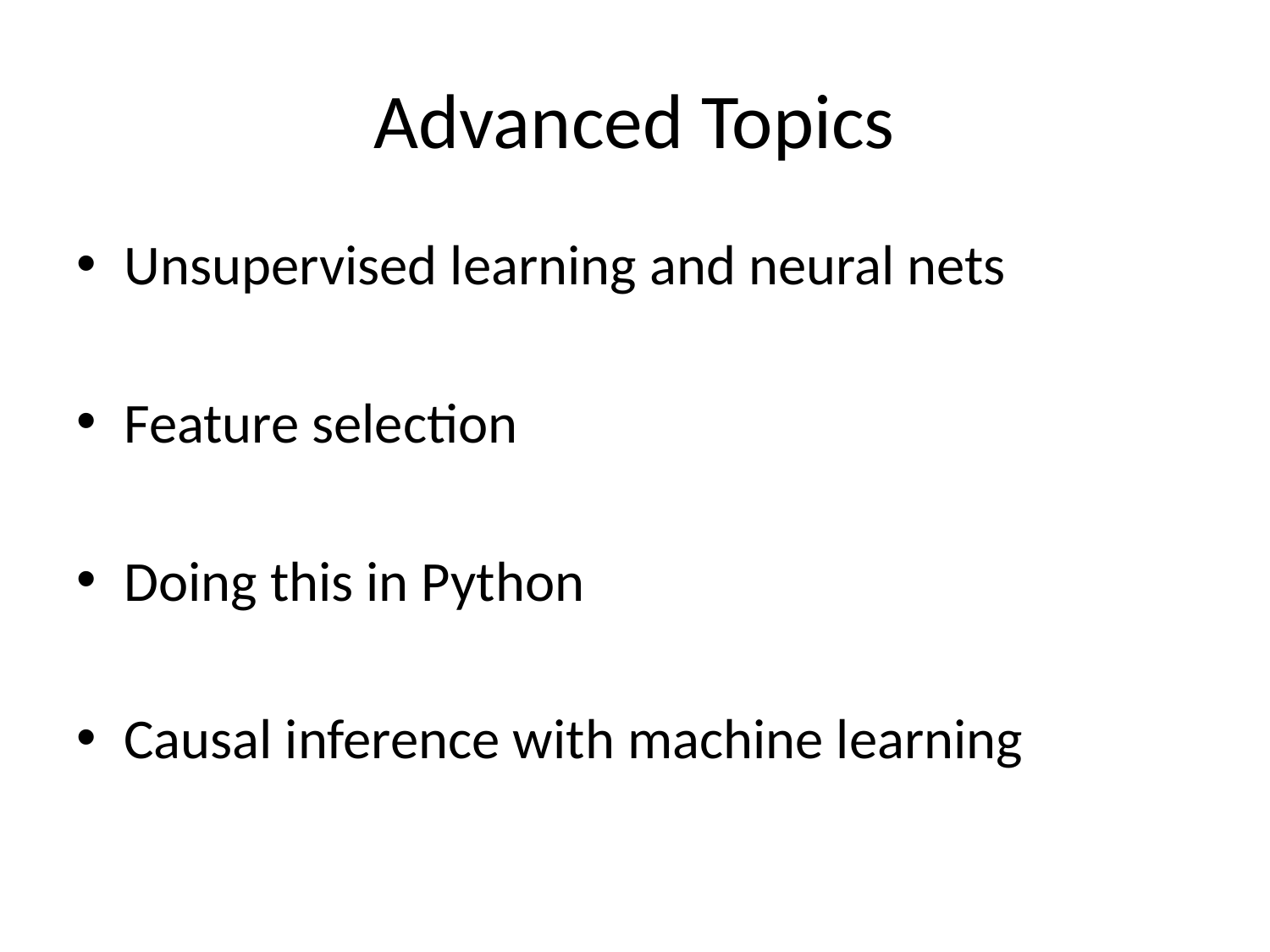

# Advanced Topics
Unsupervised learning and neural nets

Feature selection

Doing this in Python

Causal inference with machine learning